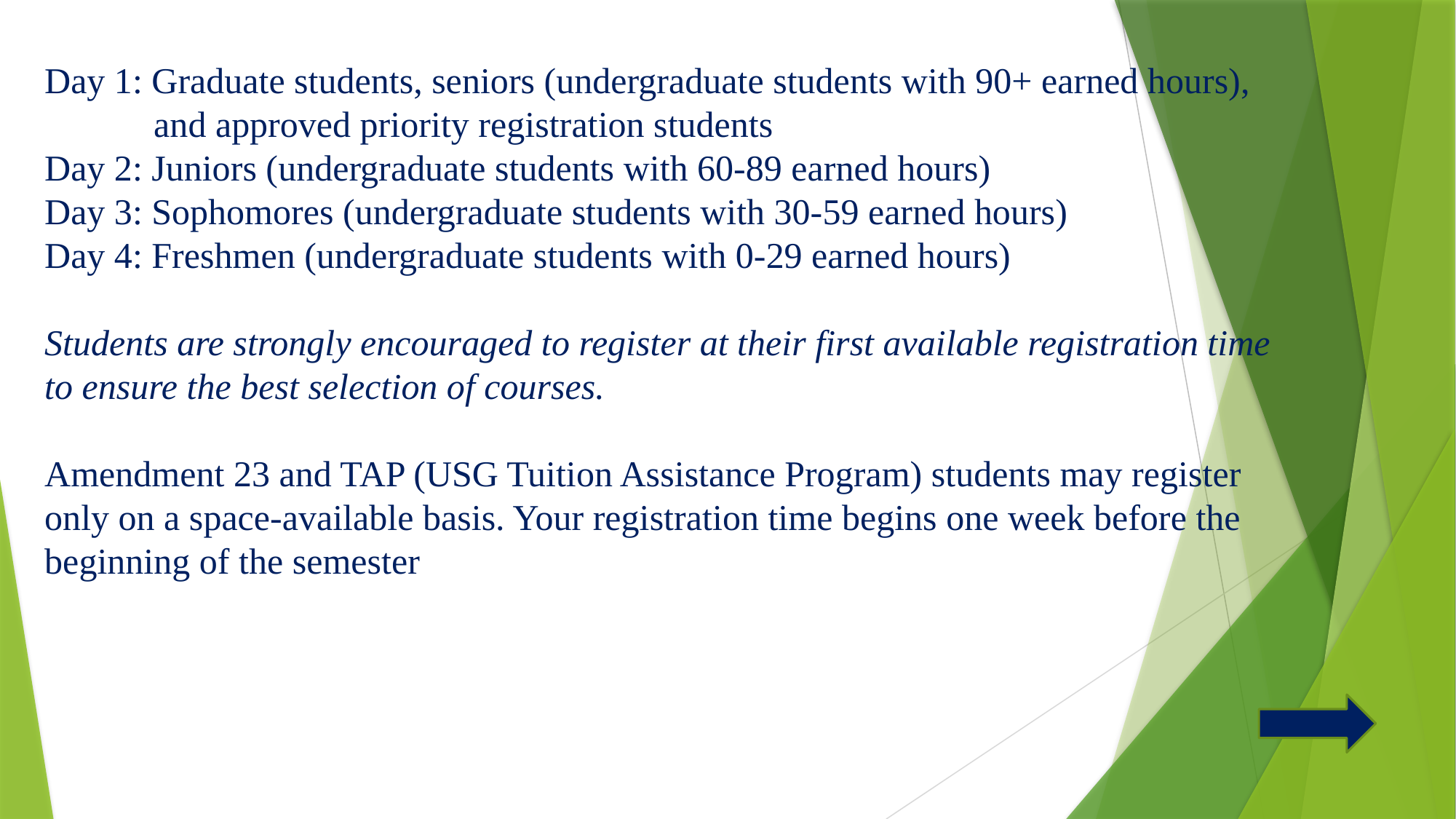

Day 1: Graduate students, seniors (undergraduate students with 90+ earned hours), 	and approved priority registration students
Day 2: Juniors (undergraduate students with 60-89 earned hours)
Day 3: Sophomores (undergraduate students with 30-59 earned hours)
Day 4: Freshmen (undergraduate students with 0-29 earned hours)

Students are strongly encouraged to register at their first available registration time to ensure the best selection of courses.

Amendment 23 and TAP (USG Tuition Assistance Program) students may register only on a space-available basis. Your registration time begins one week before the beginning of the semester